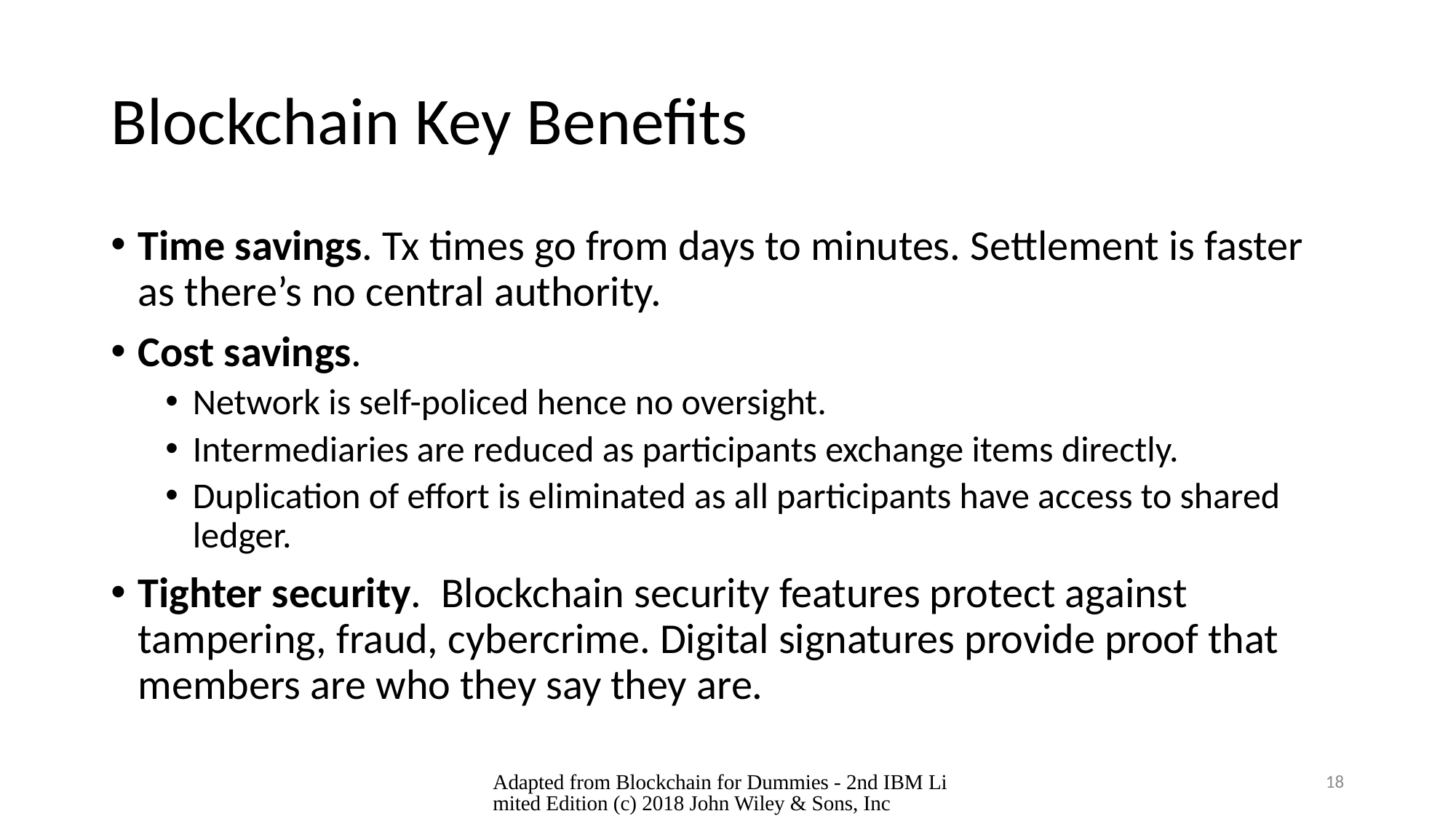

# Blockchain Key Benefits
Time savings. Tx times go from days to minutes. Settlement is faster as there’s no central authority.
Cost savings.
Network is self-policed hence no oversight.
Intermediaries are reduced as participants exchange items directly.
Duplication of effort is eliminated as all participants have access to shared ledger.
Tighter security.  Blockchain security features protect against tampering, fraud, cybercrime. Digital signatures provide proof that members are who they say they are.
Adapted from Blockchain for Dummies - 2nd IBM Limited Edition (c) 2018 John Wiley & Sons, Inc
18